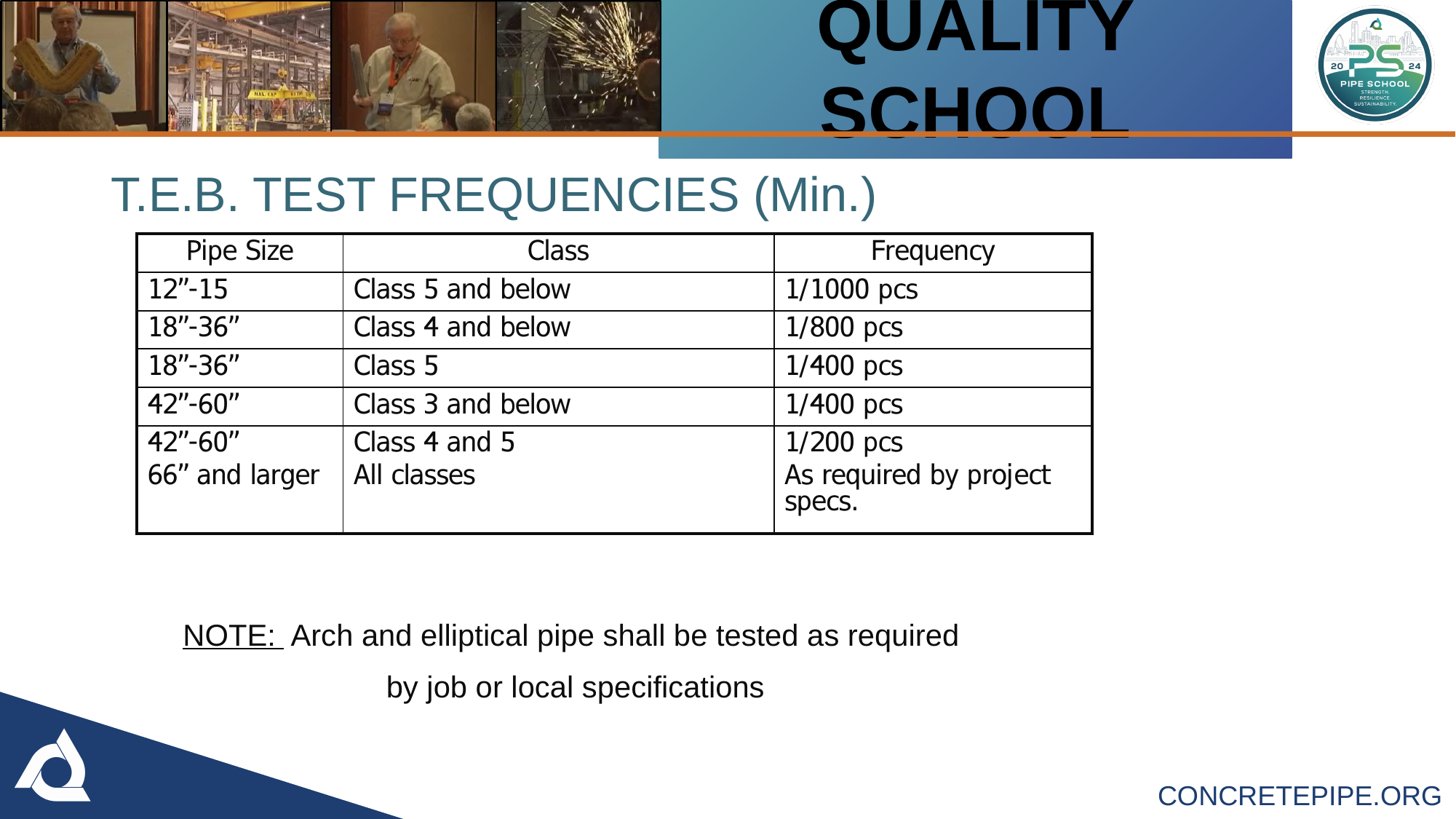

# T.E.B. TEST FREQUENCIES (Min.)
| Pipe Size | Class | Frequency |
| --- | --- | --- |
| 12”-15 | Class 5 and below | 1/1000 pcs |
| 18”-36” | Class 4 and below | 1/800 pcs |
| 18”-36” | Class 5 | 1/400 pcs |
| 42”-60” | Class 3 and below | 1/400 pcs |
| 42”-60” 66” and larger | Class 4 and 5 All classes | 1/200 pcs As required by project specs. |
NOTE:  Arch and elliptical pipe shall be tested as required
by job or local specifications